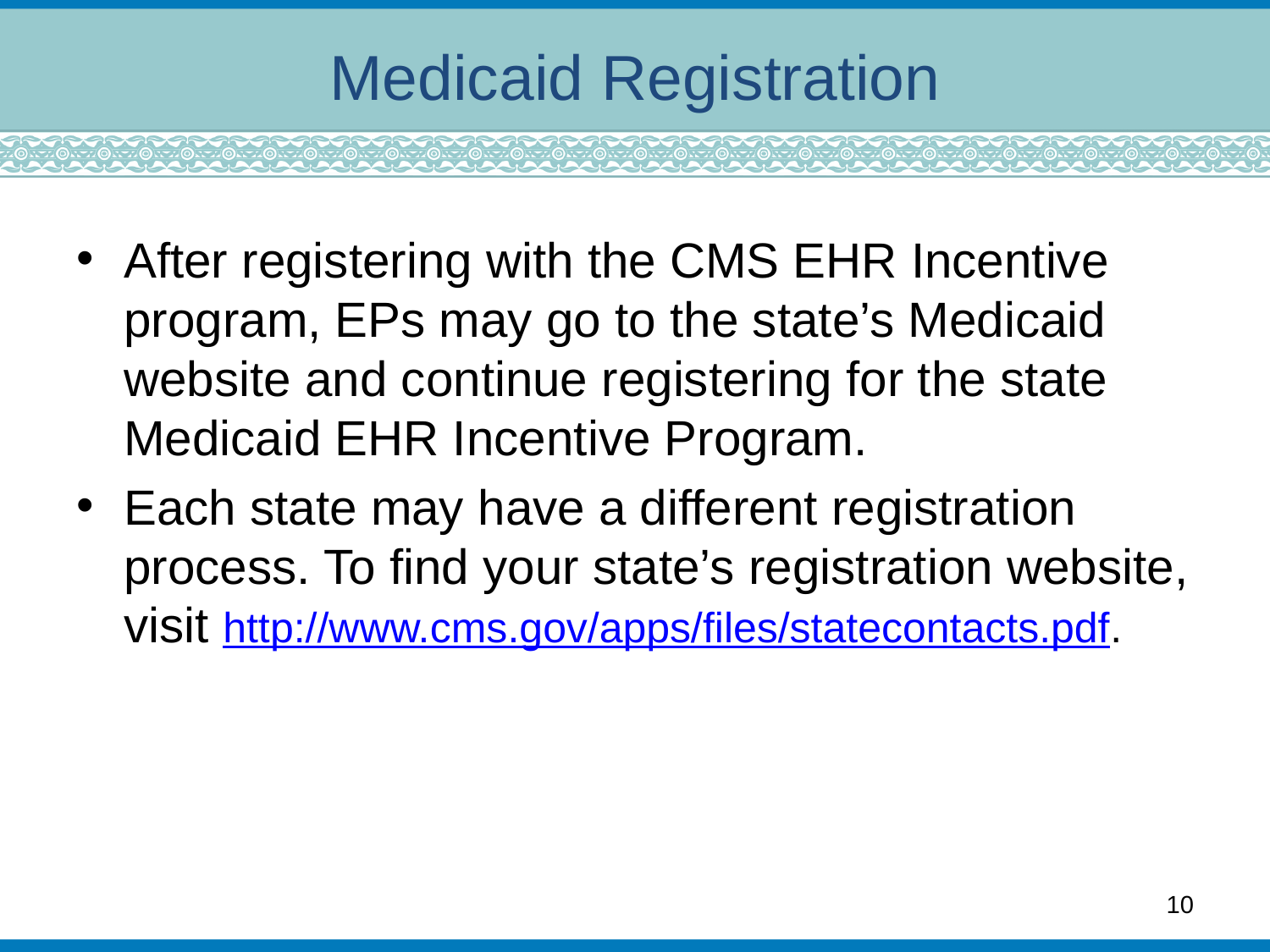

# Medicaid Registration
After registering with the CMS EHR Incentive program, EPs may go to the state’s Medicaid website and continue registering for the state Medicaid EHR Incentive Program.
Each state may have a different registration process. To find your state’s registration website, visit http://www.cms.gov/apps/files/statecontacts.pdf.

10